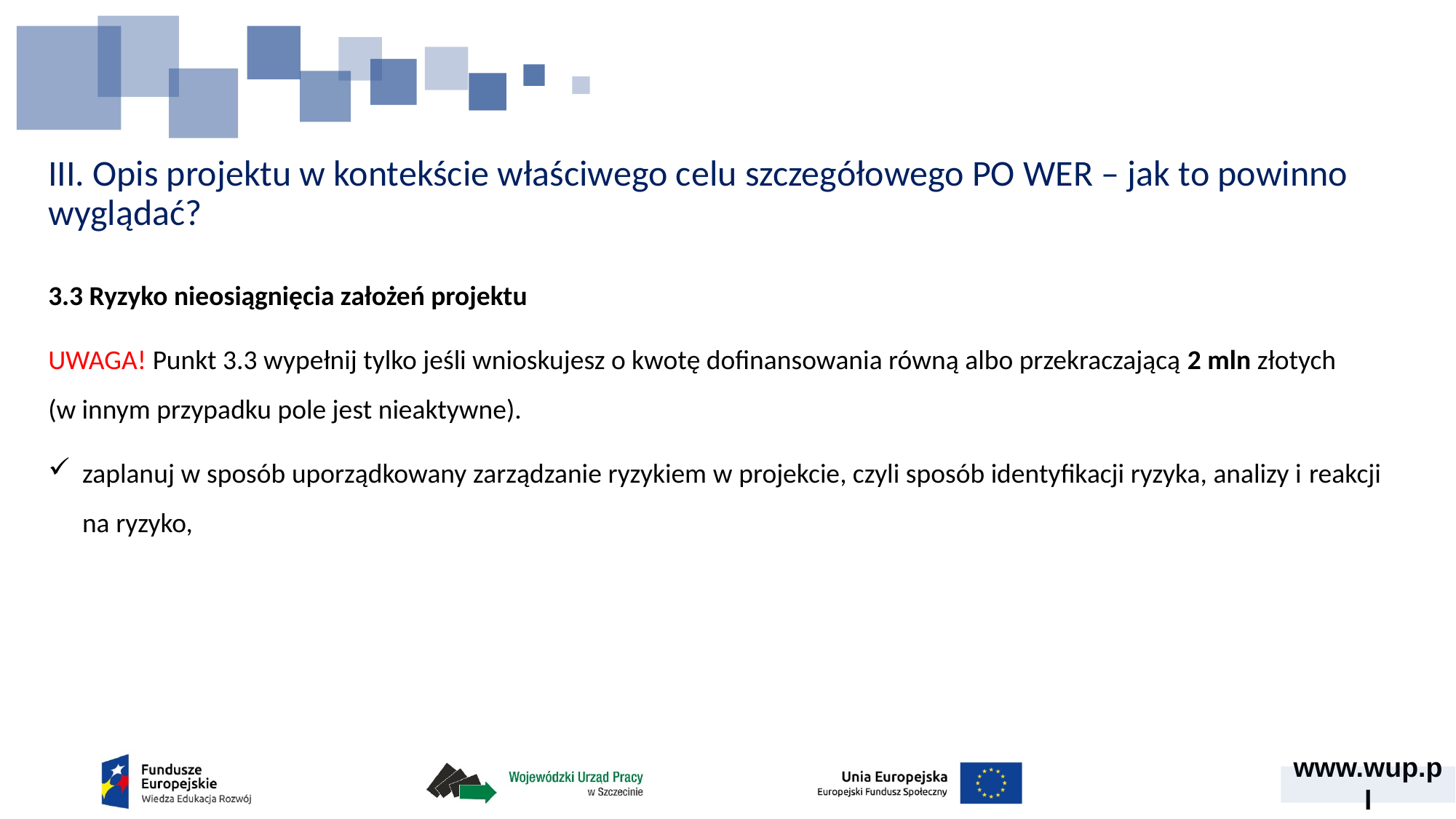

# III. Opis projektu w kontekście właściwego celu szczegółowego PO WER – jak to powinno wyglądać?
3.3 Ryzyko nieosiągnięcia założeń projektu
UWAGA! Punkt 3.3 wypełnij tylko jeśli wnioskujesz o kwotę dofinansowania równą albo przekraczającą 2 mln złotych (w innym przypadku pole jest nieaktywne).
zaplanuj w sposób uporządkowany zarządzanie ryzykiem w projekcie, czyli sposób identyfikacji ryzyka, analizy i reakcji na ryzyko,